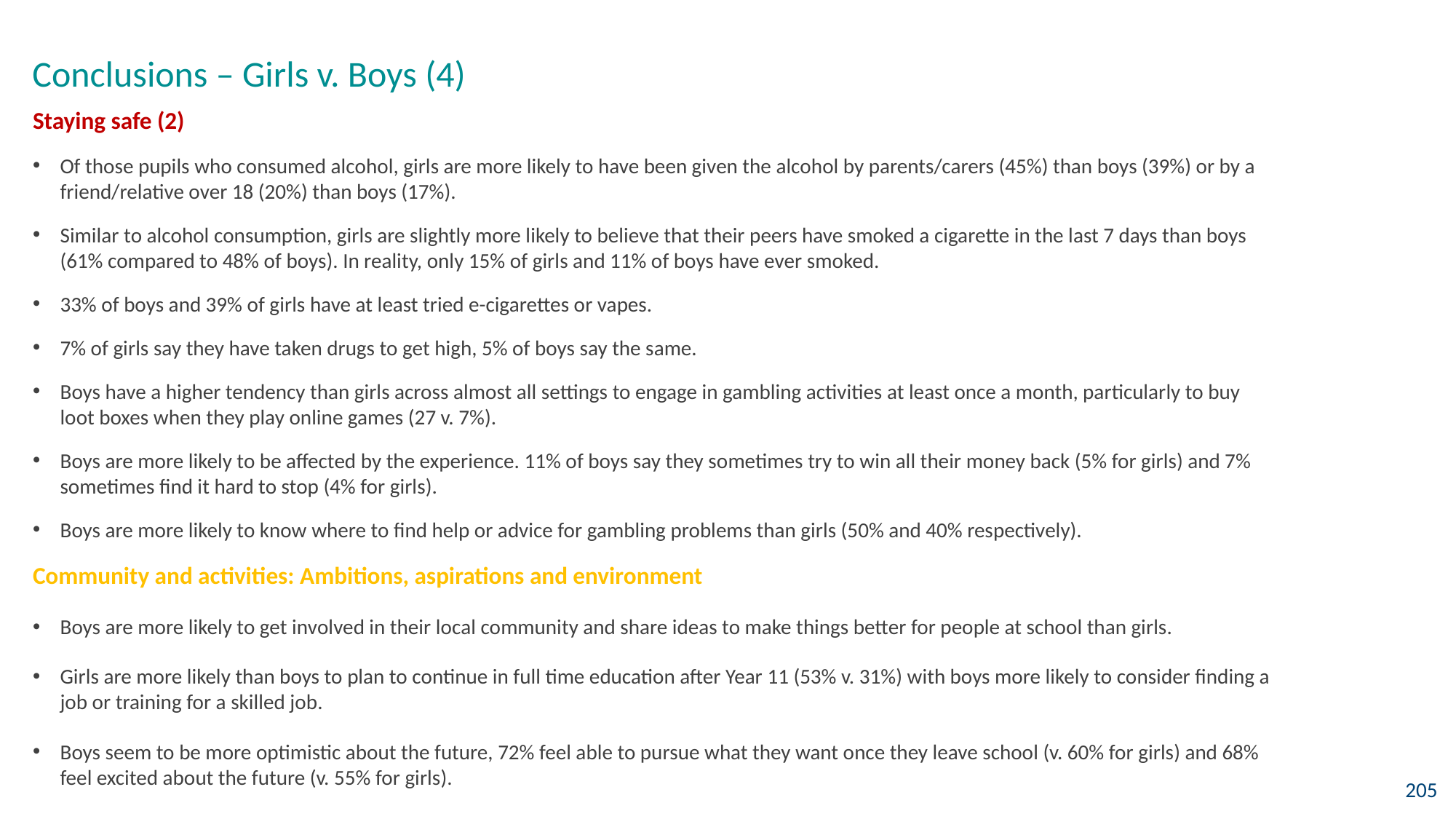

Conclusions – Girls v. Boys (4)
Staying safe (2)
Of those pupils who consumed alcohol, girls are more likely to have been given the alcohol by parents/carers (45%) than boys (39%) or by a friend/relative over 18 (20%) than boys (17%).
Similar to alcohol consumption, girls are slightly more likely to believe that their peers have smoked a cigarette in the last 7 days than boys (61% compared to 48% of boys). In reality, only 15% of girls and 11% of boys have ever smoked.
33% of boys and 39% of girls have at least tried e-cigarettes or vapes.
7% of girls say they have taken drugs to get high, 5% of boys say the same.
Boys have a higher tendency than girls across almost all settings to engage in gambling activities at least once a month, particularly to buy loot boxes when they play online games (27 v. 7%).
Boys are more likely to be affected by the experience. 11% of boys say they sometimes try to win all their money back (5% for girls) and 7% sometimes find it hard to stop (4% for girls).
Boys are more likely to know where to find help or advice for gambling problems than girls (50% and 40% respectively).
Community and activities: Ambitions, aspirations and environment
Boys are more likely to get involved in their local community and share ideas to make things better for people at school than girls.
Girls are more likely than boys to plan to continue in full time education after Year 11 (53% v. 31%) with boys more likely to consider finding a job or training for a skilled job.
Boys seem to be more optimistic about the future, 72% feel able to pursue what they want once they leave school (v. 60% for girls) and 68% feel excited about the future (v. 55% for girls).